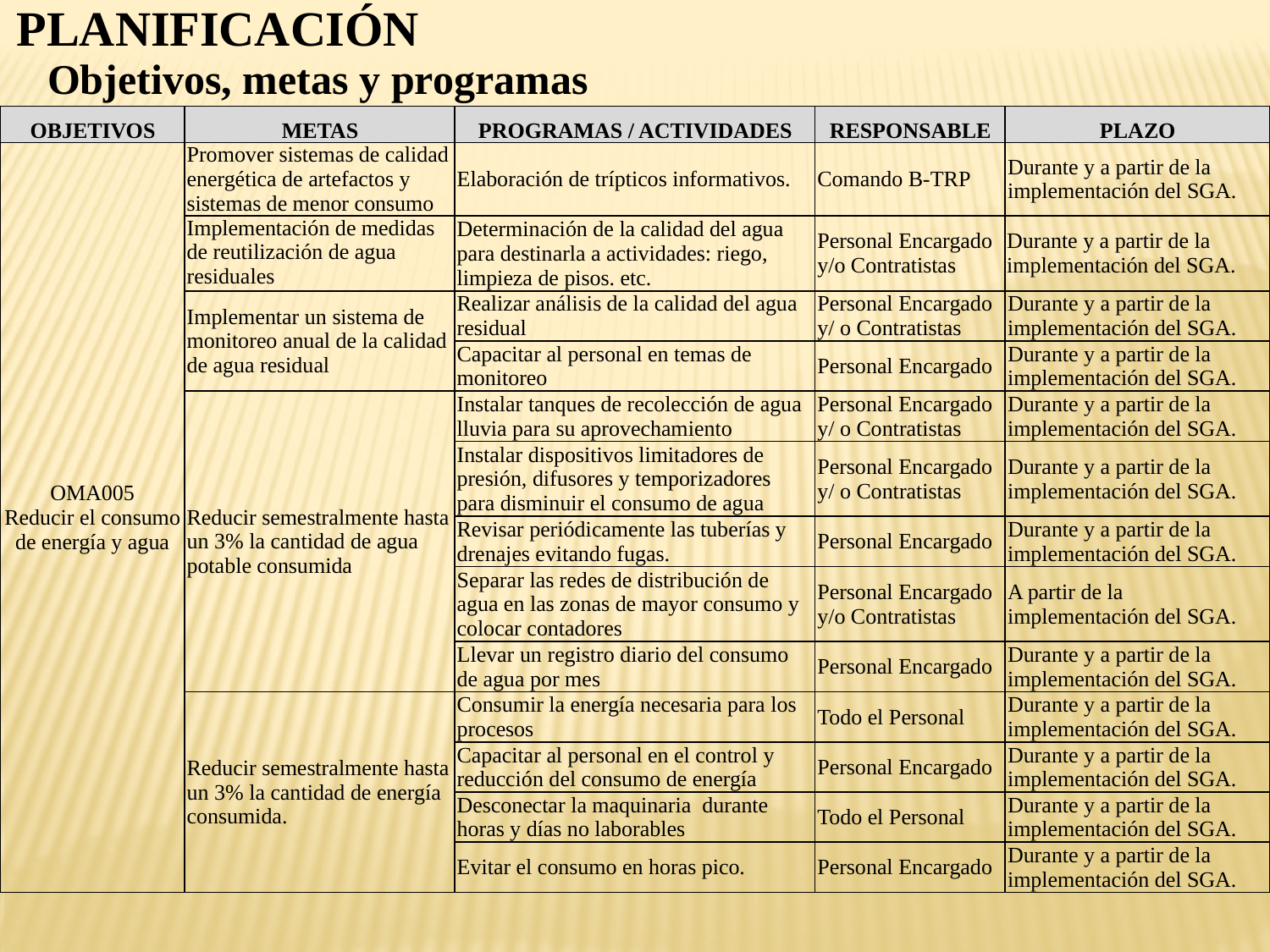

PLANIFICACIÓN
Objetivos, metas y programas
| OBJETIVOS | METAS | PROGRAMAS / ACTIVIDADES | RESPONSABLE | PLAZO |
| --- | --- | --- | --- | --- |
| OMA005 Reducir el consumo de energía y agua | Promover sistemas de calidad energética de artefactos y sistemas de menor consumo | Elaboración de trípticos informativos. | Comando B-TRP | Durante y a partir de la implementación del SGA. |
|  | Implementación de medidas de reutilización de agua residuales | Determinación de la calidad del agua para destinarla a actividades: riego, limpieza de pisos. etc. | Personal Encargado y/o Contratistas | Durante y a partir de la implementación del SGA. |
|  | Implementar un sistema de monitoreo anual de la calidad de agua residual | Realizar análisis de la calidad del agua residual | Personal Encargado y/ o Contratistas | Durante y a partir de la implementación del SGA. |
|  |  | Capacitar al personal en temas de monitoreo | Personal Encargado | Durante y a partir de la implementación del SGA. |
|  | Reducir semestralmente hasta un 3% la cantidad de agua potable consumida | Instalar tanques de recolección de agua lluvia para su aprovechamiento | Personal Encargado y/ o Contratistas | Durante y a partir de la implementación del SGA. |
|  |  | Instalar dispositivos limitadores de presión, difusores y temporizadores para disminuir el consumo de agua | Personal Encargado y/ o Contratistas | Durante y a partir de la implementación del SGA. |
|  |  | Revisar periódicamente las tuberías y drenajes evitando fugas. | Personal Encargado | Durante y a partir de la implementación del SGA. |
|  |  | Separar las redes de distribución de agua en las zonas de mayor consumo y colocar contadores | Personal Encargado y/o Contratistas | A partir de la implementación del SGA. |
|  |  | Llevar un registro diario del consumo de agua por mes | Personal Encargado | Durante y a partir de la implementación del SGA. |
|  | Reducir semestralmente hasta un 3% la cantidad de energía consumida. | Consumir la energía necesaria para los procesos | Todo el Personal | Durante y a partir de la implementación del SGA. |
|  |  | Capacitar al personal en el control y reducción del consumo de energía | Personal Encargado | Durante y a partir de la implementación del SGA. |
|  |  | Desconectar la maquinaria durante horas y días no laborables | Todo el Personal | Durante y a partir de la implementación del SGA. |
|  |  | Evitar el consumo en horas pico. | Personal Encargado | Durante y a partir de la implementación del SGA. |